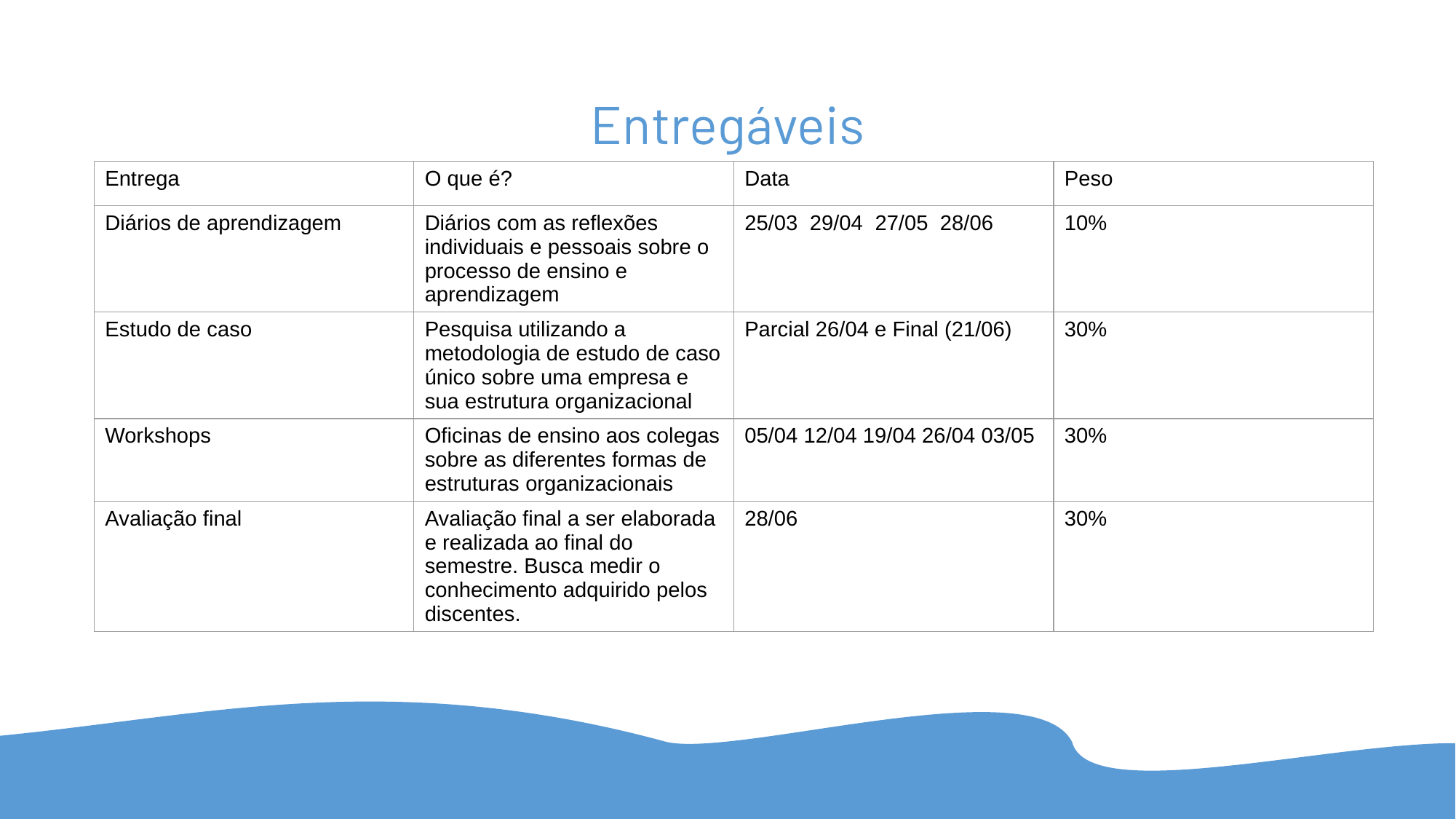

Entregáveis
| Entrega | O que é? | Data | Peso |
| --- | --- | --- | --- |
| Diários de aprendizagem | Diários com as reflexões individuais e pessoais sobre o processo de ensino e aprendizagem | 25/03 29/04 27/05 28/06 | 10% |
| Estudo de caso | Pesquisa utilizando a metodologia de estudo de caso único sobre uma empresa e sua estrutura organizacional | Parcial 26/04 e Final (21/06) | 30% |
| Workshops | Oficinas de ensino aos colegas sobre as diferentes formas de estruturas organizacionais | 05/04 12/04 19/04 26/04 03/05 | 30% |
| Avaliação final | Avaliação final a ser elaborada e realizada ao final do semestre. Busca medir o conhecimento adquirido pelos discentes. | 28/06 | 30% |

3